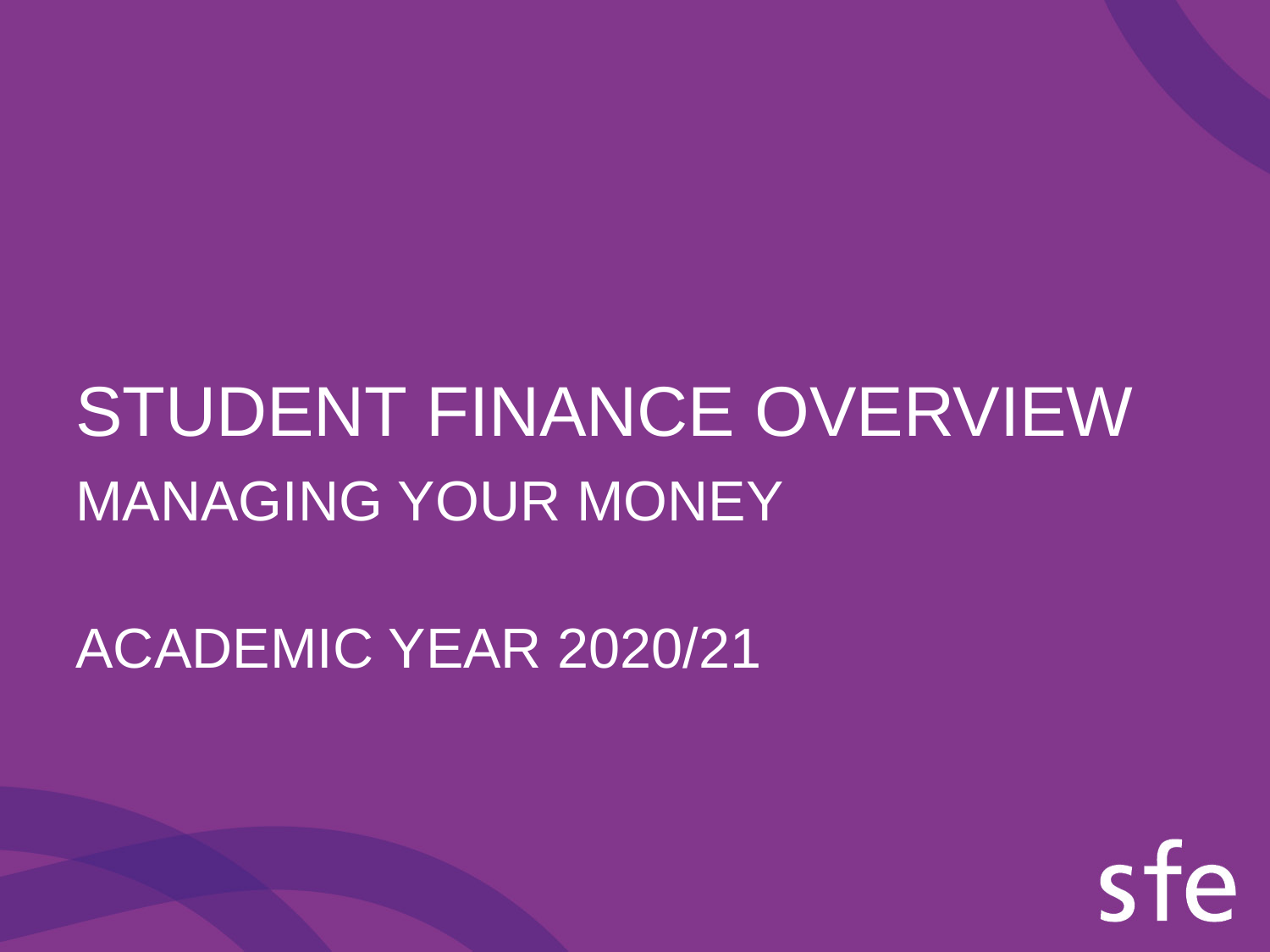

STUDENT FINANCE OVERVIEW
MANAGING YOUR MONEY

ACADEMIC YEAR 2020/21